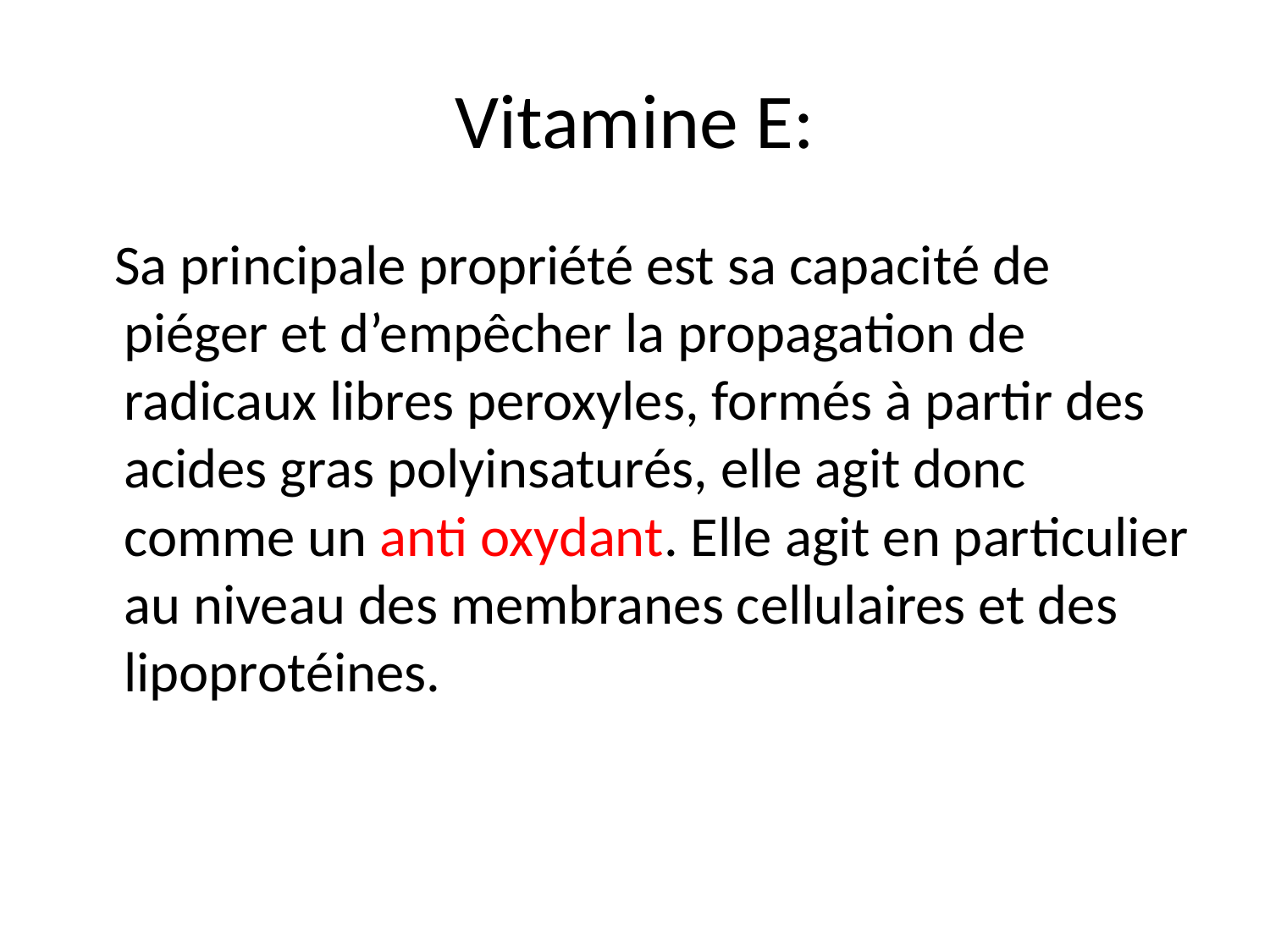

# Vitamine E:
   Sa principale propriété est sa capacité de piéger et d’empêcher la propagation de radicaux libres peroxyles, formés à partir des acides gras polyinsaturés, elle agit donc comme un anti oxydant. Elle agit en particulier au niveau des membranes cellulaires et des lipoprotéines.